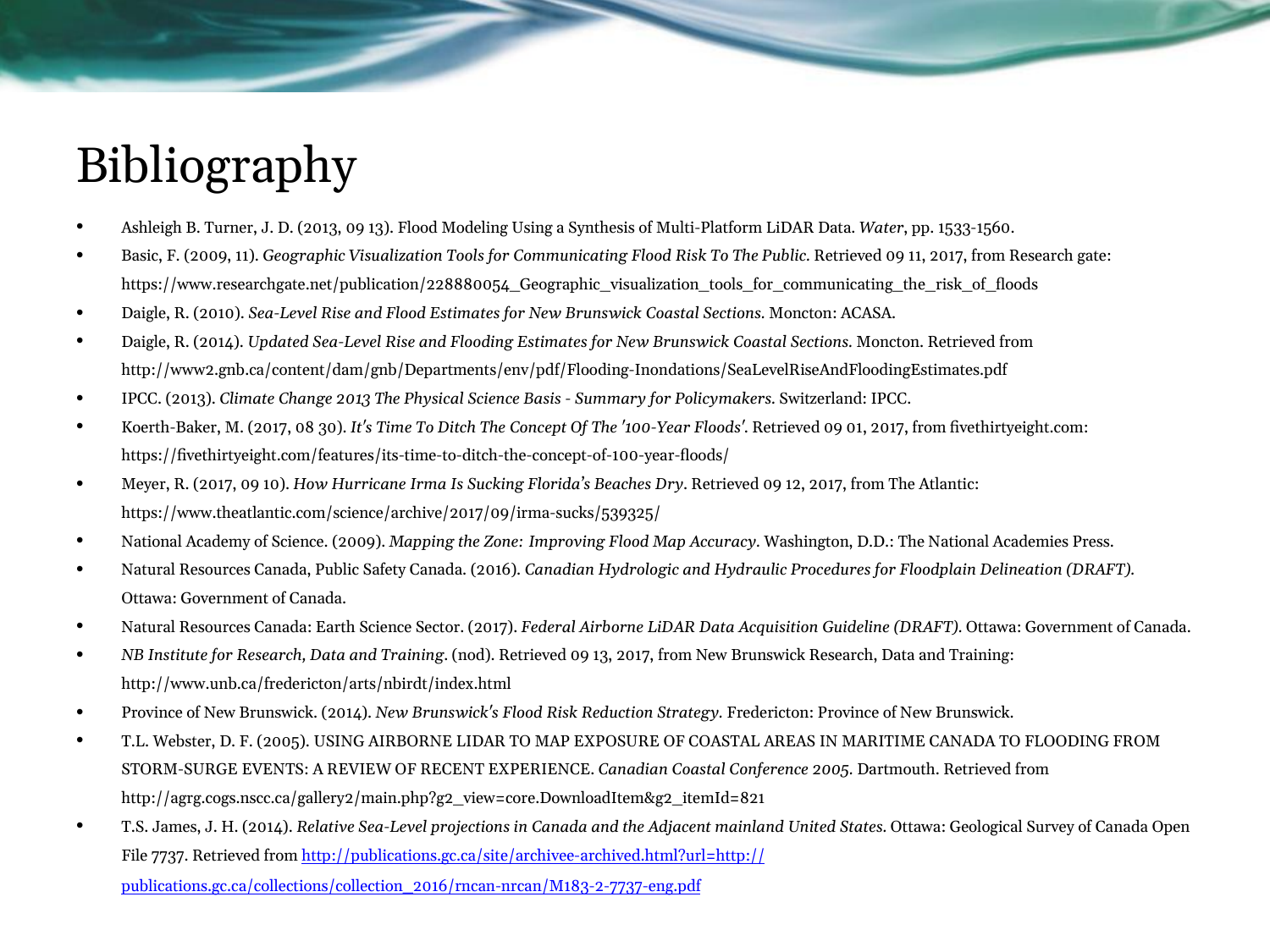

# Bibliography
Ashleigh B. Turner, J. D. (2013, 09 13). Flood Modeling Using a Synthesis of Multi-Platform LiDAR Data. Water, pp. 1533-1560.
Basic, F. (2009, 11). Geographic Visualization Tools for Communicating Flood Risk To The Public. Retrieved 09 11, 2017, from Research gate: https://www.researchgate.net/publication/228880054_Geographic_visualization_tools_for_communicating_the_risk_of_floods
Daigle, R. (2010). Sea-Level Rise and Flood Estimates for New Brunswick Coastal Sections. Moncton: ACASA.
Daigle, R. (2014). Updated Sea-Level Rise and Flooding Estimates for New Brunswick Coastal Sections. Moncton. Retrieved from http://www2.gnb.ca/content/dam/gnb/Departments/env/pdf/Flooding-Inondations/SeaLevelRiseAndFloodingEstimates.pdf
IPCC. (2013). Climate Change 2013 The Physical Science Basis - Summary for Policymakers. Switzerland: IPCC.
Koerth-Baker, M. (2017, 08 30). It's Time To Ditch The Concept Of The '100-Year Floods'. Retrieved 09 01, 2017, from fivethirtyeight.com: https://fivethirtyeight.com/features/its-time-to-ditch-the-concept-of-100-year-floods/
Meyer, R. (2017, 09 10). How Hurricane Irma Is Sucking Florida’s Beaches Dry. Retrieved 09 12, 2017, from The Atlantic: https://www.theatlantic.com/science/archive/2017/09/irma-sucks/539325/
National Academy of Science. (2009). Mapping the Zone: Improving Flood Map Accuracy. Washington, D.D.: The National Academies Press.
Natural Resources Canada, Public Safety Canada. (2016). Canadian Hydrologic and Hydraulic Procedures for Floodplain Delineation (DRAFT). Ottawa: Government of Canada.
Natural Resources Canada: Earth Science Sector. (2017). Federal Airborne LiDAR Data Acquisition Guideline (DRAFT). Ottawa: Government of Canada.
NB Institute for Research, Data and Training. (nod). Retrieved 09 13, 2017, from New Brunswick Research, Data and Training: http://www.unb.ca/fredericton/arts/nbirdt/index.html
Province of New Brunswick. (2014). New Brunswick's Flood Risk Reduction Strategy. Fredericton: Province of New Brunswick.
T.L. Webster, D. F. (2005). USING AIRBORNE LIDAR TO MAP EXPOSURE OF COASTAL AREAS IN MARITIME CANADA TO FLOODING FROM STORM-SURGE EVENTS: A REVIEW OF RECENT EXPERIENCE. Canadian Coastal Conference 2005. Dartmouth. Retrieved from http://agrg.cogs.nscc.ca/gallery2/main.php?g2_view=core.DownloadItem&g2_itemId=821
T.S. James, J. H. (2014). Relative Sea-Level projections in Canada and the Adjacent mainland United States. Ottawa: Geological Survey of Canada Open File 7737. Retrieved from http://publications.gc.ca/site/archivee-archived.html?url=http://publications.gc.ca/collections/collection_2016/rncan-nrcan/M183-2-7737-eng.pdf